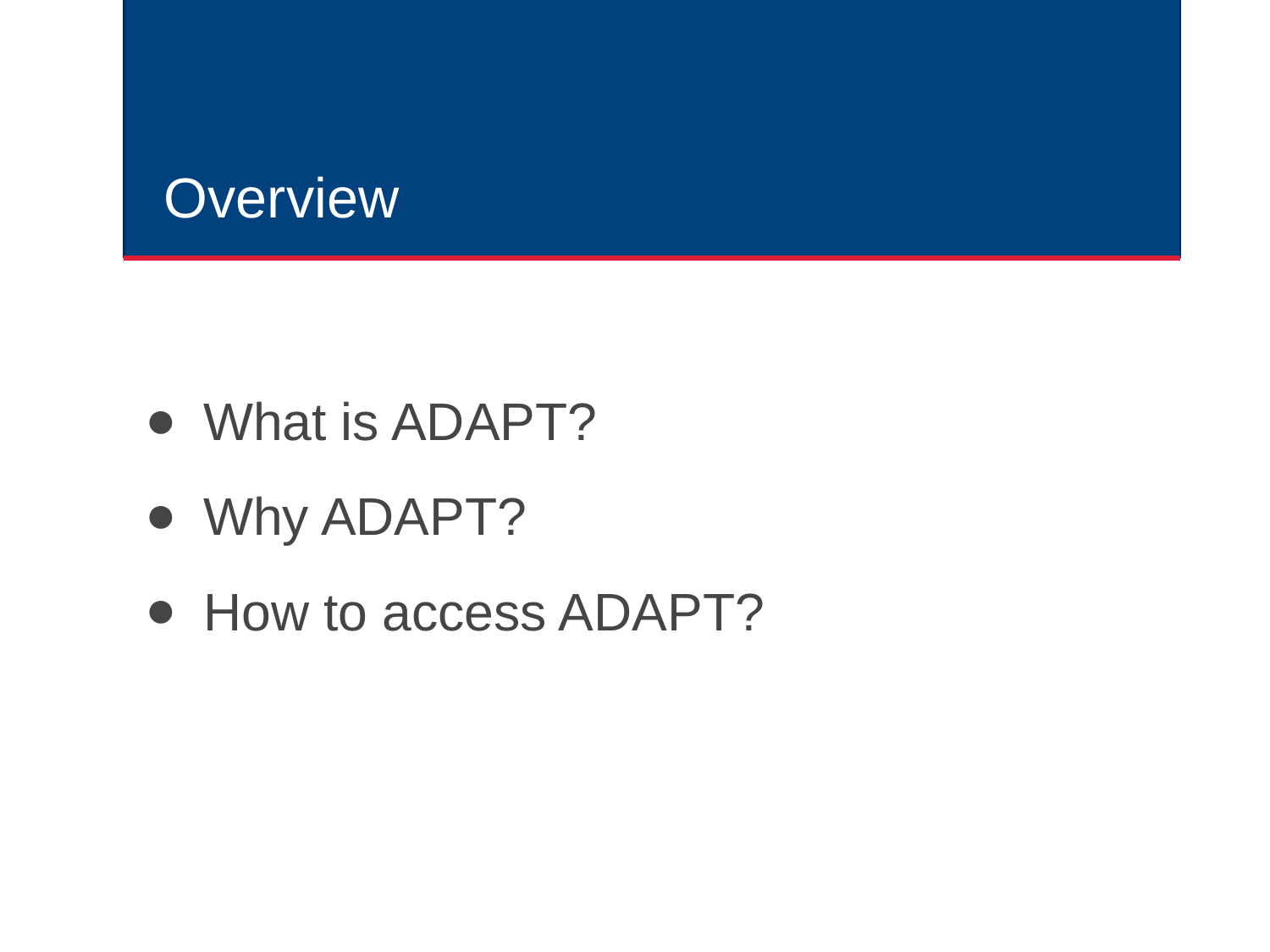

# Overview
What is ADAPT?
Why ADAPT?
How to access ADAPT?